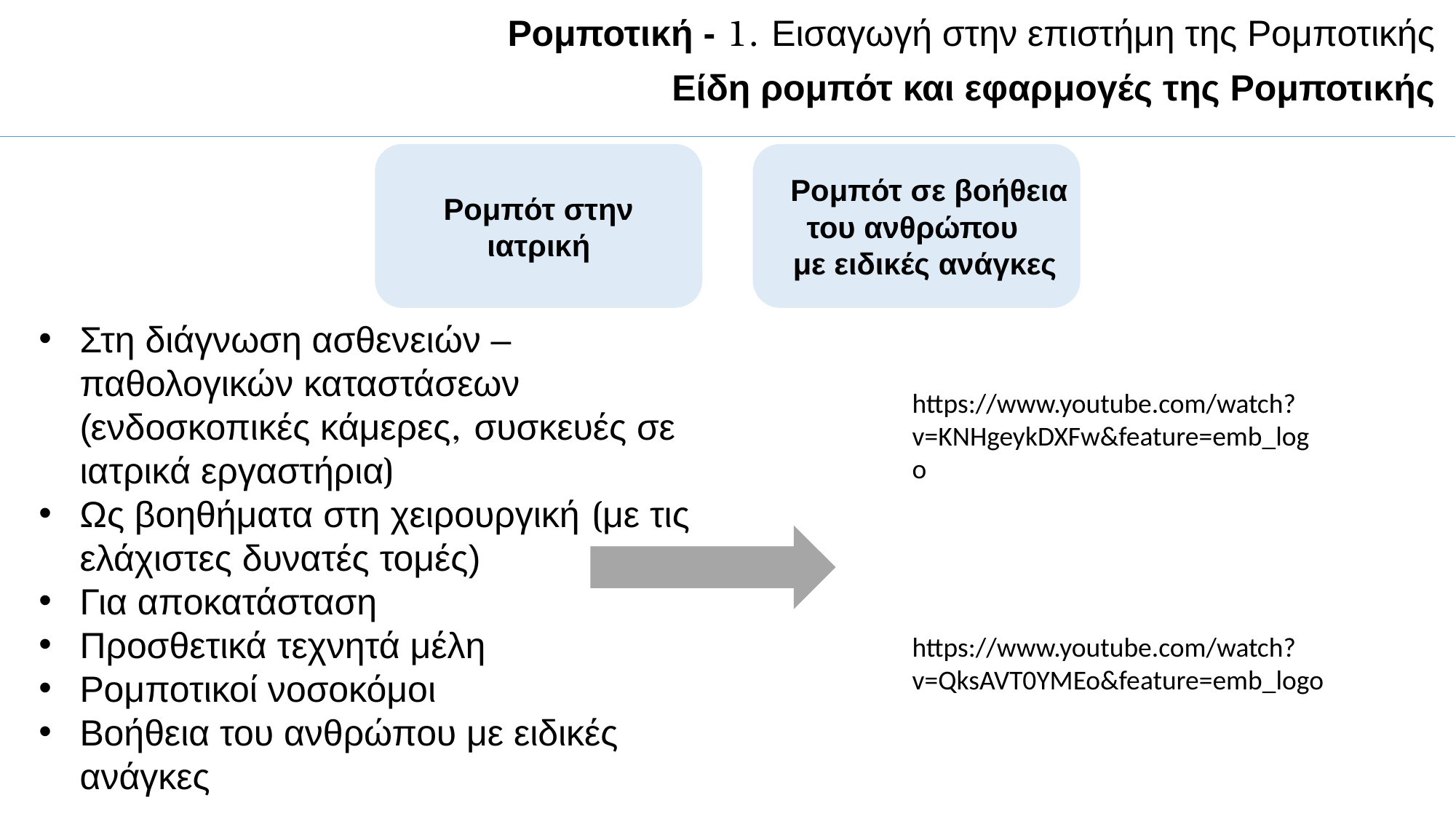

Ρομποτική - 1. Εισαγωγή στην επιστήμη της Ρομποτικής
Είδη ρομπότ και εφαρμογές της Ρομποτικής
Ρομπότ στην
 ιατρική
    Ρομπότ σε βοήθεια
του ανθρώπου
   με ειδικές ανάγκες
Στη διάγνωση ασθενειών – παθολογικών καταστάσεων (ενδοσκοπικές κάμερες, συσκευές σε ιατρικά εργαστήρια)
Ως βοηθήματα στη χειρουργική (με τις ελάχιστες δυνατές τομές)
Για αποκατάσταση
Προσθετικά τεχνητά μέλη
Ρομποτικοί νοσοκόμοι
Βοήθεια του ανθρώπου με ειδικές ανάγκες

https://www.youtube.com/watch?v=KNHgeykDXFw&feature=emb_logo

https://www.youtube.com/watch?v=QksAVT0YMEo&feature=emb_logo